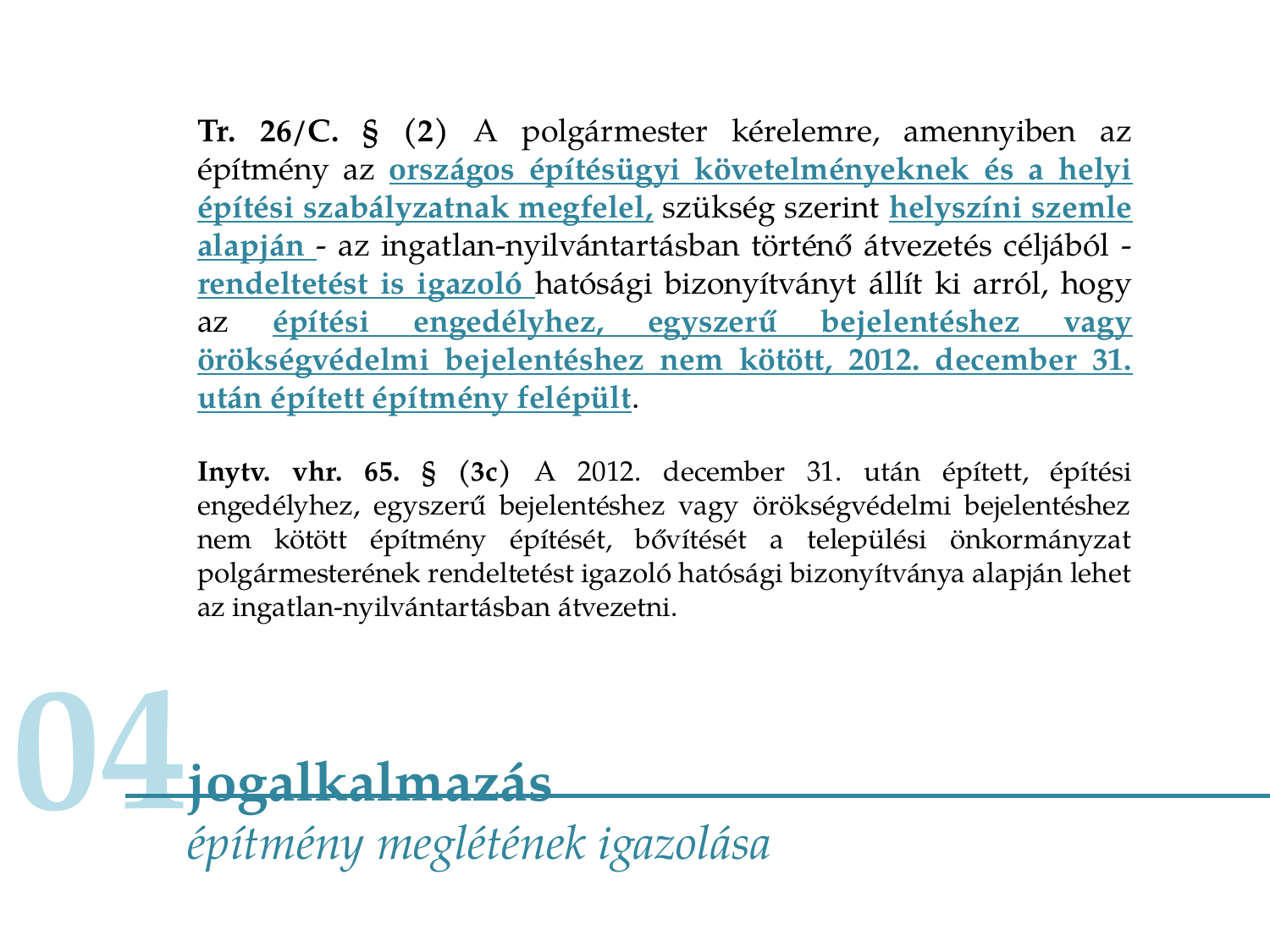

Tr. 26/C. § (2) A polgármester kérelemre, amennyiben az építmény az országos építésügyi követelményeknek és a helyi építési szabályzatnak megfelel, szükség szerint helyszíni szemle alapján - az ingatlan-nyilvántartásban történő átvezetés céljából - rendeltetést is igazoló hatósági bizonyítványt állít ki arról, hogy az építési engedélyhez, egyszerű bejelentéshez vagy örökségvédelmi bejelentéshez nem kötött, 2012. december 31. után épített építmény felépült.

Inytv. vhr. 65. § (3c) A 2012. december 31. után épített, építési engedélyhez, egyszerű bejelentéshez vagy örökségvédelmi bejelentéshez nem kötött építmény építését, bővítését a települési önkormányzat polgármesterének rendeltetést igazoló hatósági bizonyítványa alapján lehet az ingatlan-nyilvántartásban átvezetni.

04
jogalkalmazás
építmény meglétének igazolása